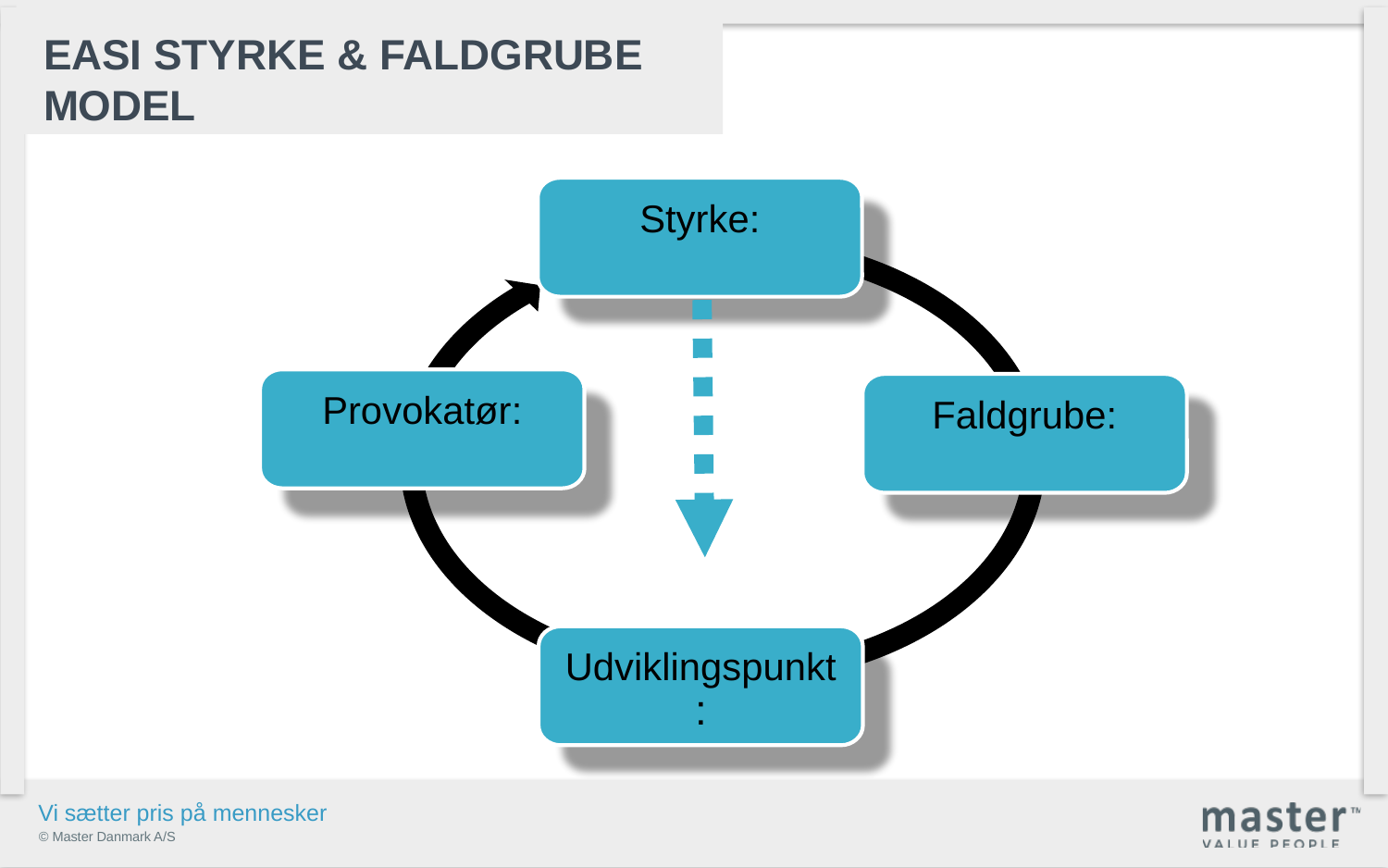

EASI Styrke & Faldgrube model

Styrke:

Provokatør:
Faldgrube:
Udviklingspunkt: